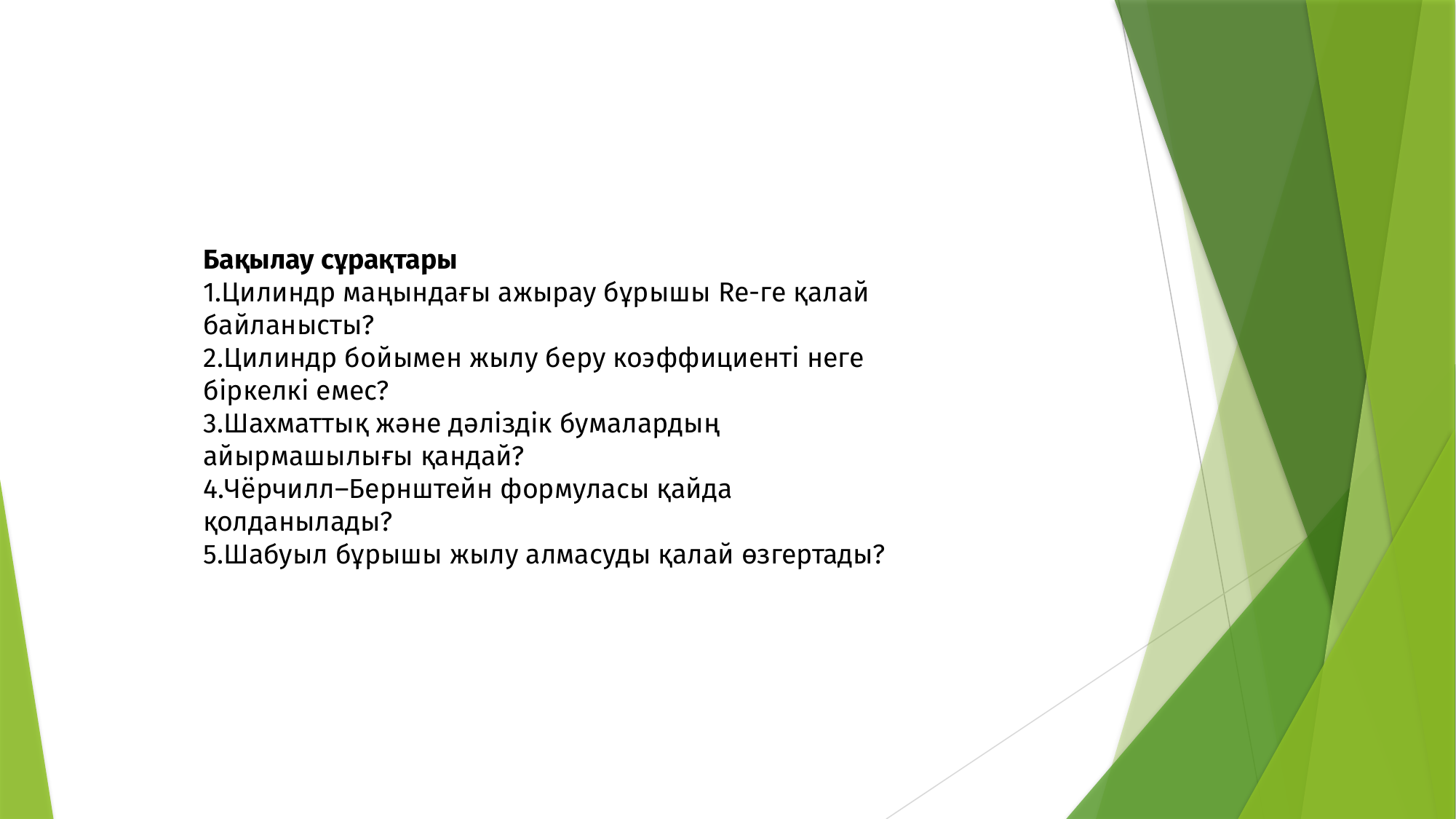

Бақылау сұрақтары
Цилиндр маңындағы ажырау бұрышы Re-ге қалай байланысты?
Цилиндр бойымен жылу беру коэффициенті неге біркелкі емес?
Шахматтық және дәліздік бумалардың айырмашылығы қандай?
Чёрчилл–Бернштейн формуласы қайда қолданылады?
Шабуыл бұрышы жылу алмасуды қалай өзгертады?